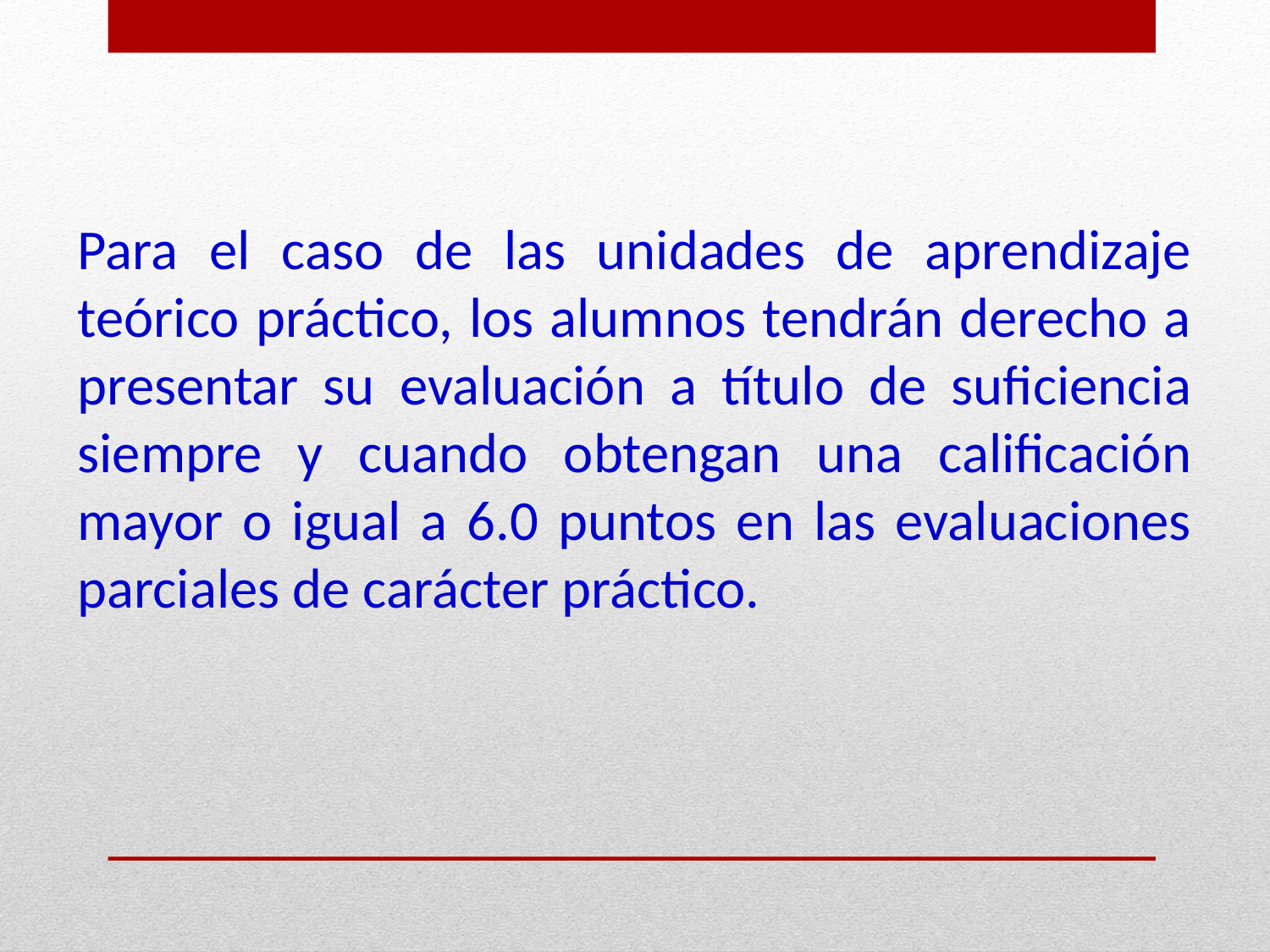

Para el caso de las unidades de aprendizaje teórico práctico, los alumnos tendrán derecho a presentar su evaluación a título de suficiencia siempre y cuando obtengan una calificación mayor o igual a 6.0 puntos en las evaluaciones parciales de carácter práctico.